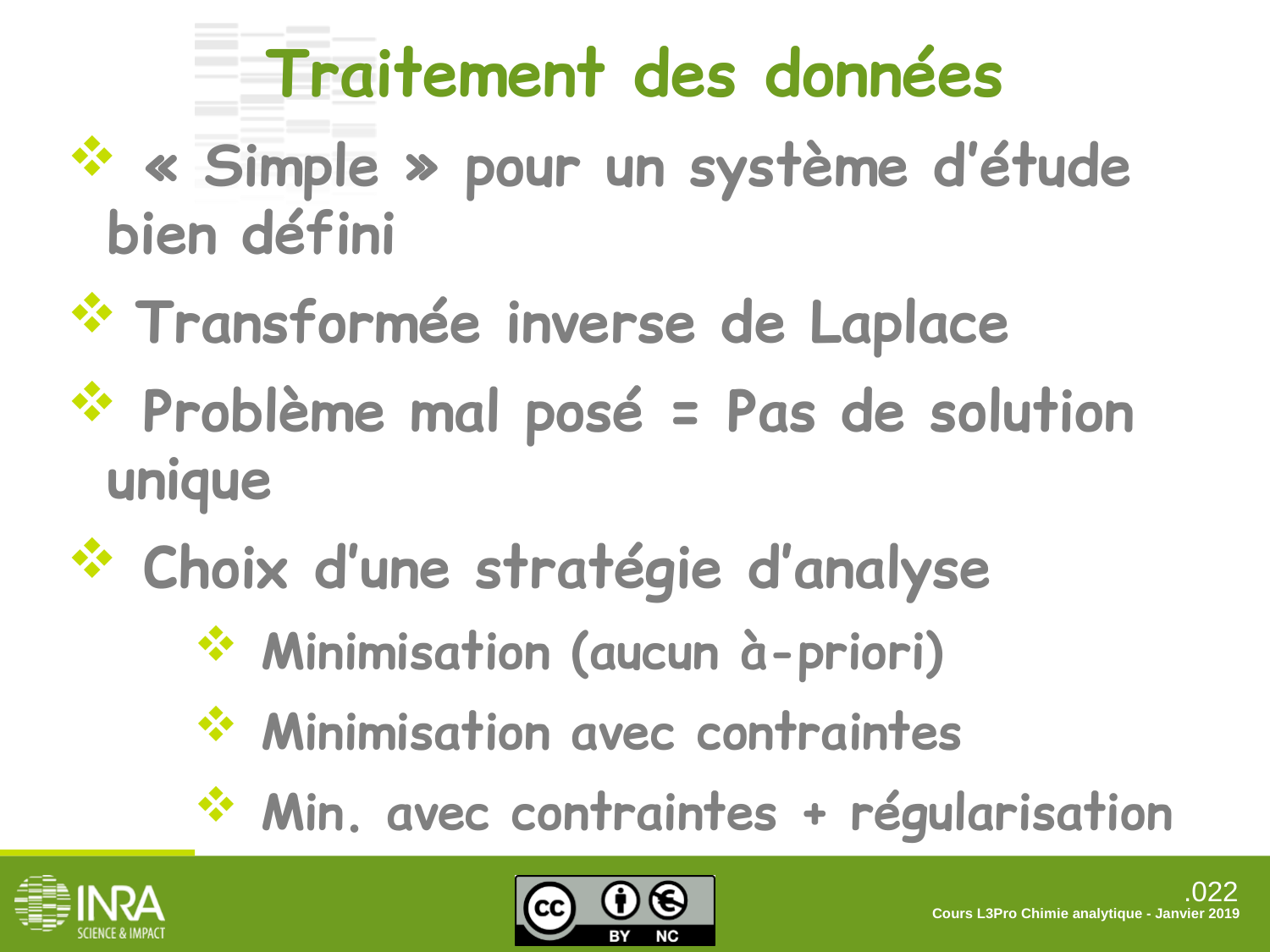

Traitement des données
 « Simple » pour un système d’étude bien défini
 Transformée inverse de Laplace
 Problème mal posé = Pas de solution unique
 Choix d’une stratégie d’analyse
 Minimisation (aucun à-priori)
 Minimisation avec contraintes
 Min. avec contraintes + régularisation